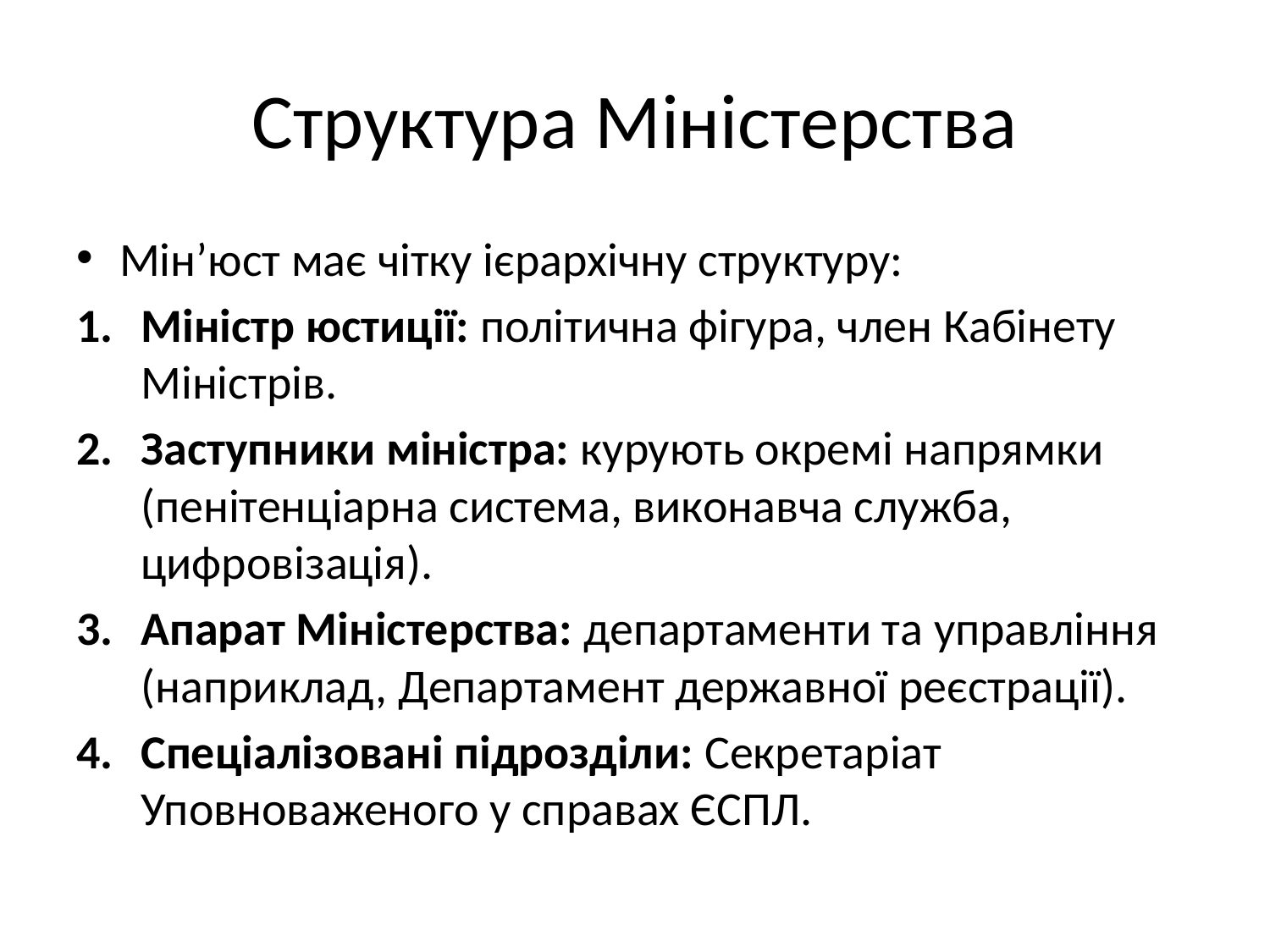

# Структура Міністерства
Мін’юст має чітку ієрархічну структуру:
Міністр юстиції: політична фігура, член Кабінету Міністрів.
Заступники міністра: курують окремі напрямки (пенітенціарна система, виконавча служба, цифровізація).
Апарат Міністерства: департаменти та управління (наприклад, Департамент державної реєстрації).
Спеціалізовані підрозділи: Секретаріат Уповноваженого у справах ЄСПЛ.